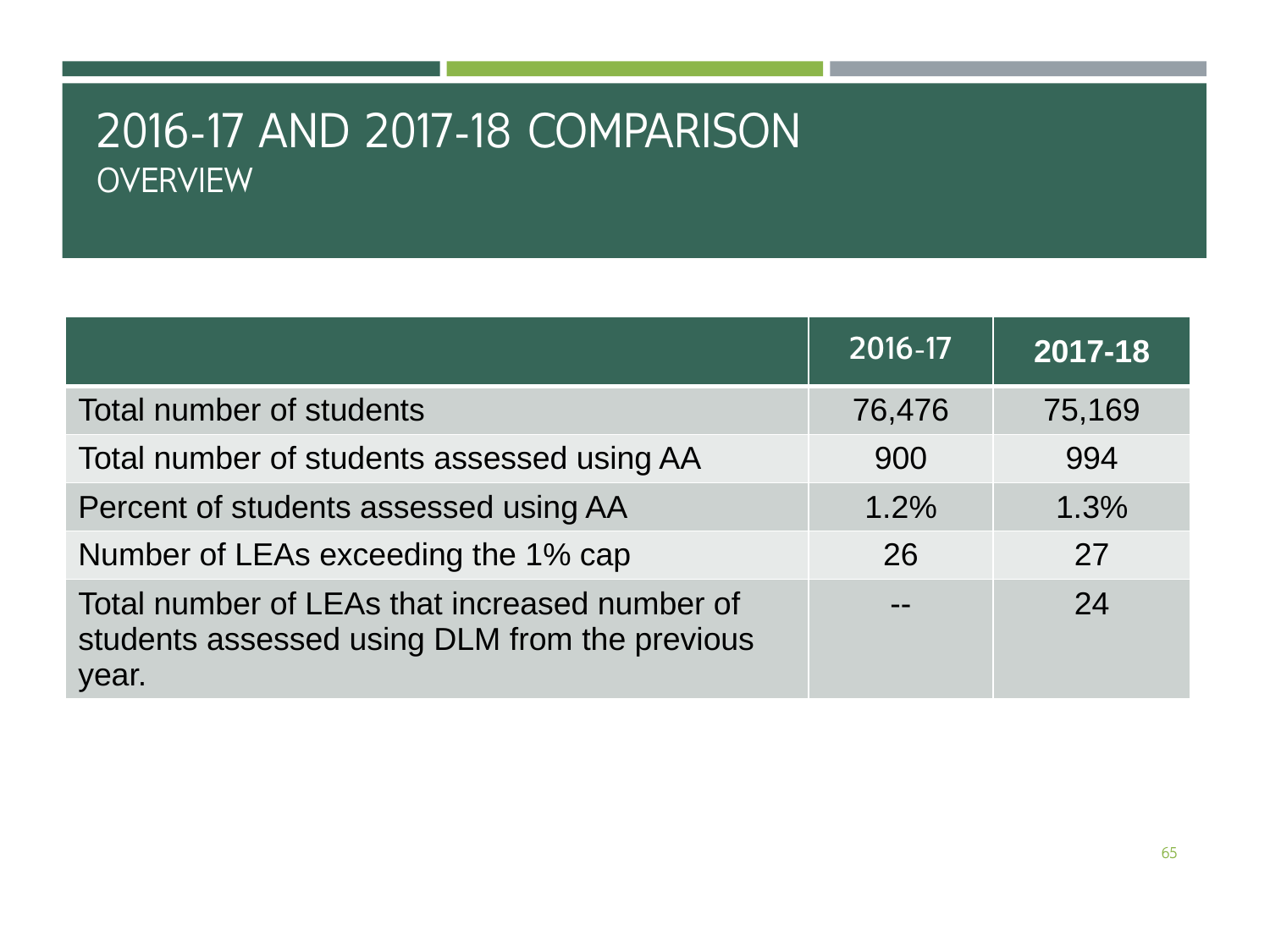

# 2016-17 AND 2017-18 COMPARISON OVERVIEW
|  | 2016-17 | 2017-18 |
| --- | --- | --- |
| Total number of students | 76,476 | 75,169 |
| Total number of students assessed using AA | 900 | 994 |
| Percent of students assessed using AA | 1.2% | 1.3% |
| Number of LEAs exceeding the 1% cap | 26 | 27 |
| Total number of LEAs that increased number of students assessed using DLM from the previous year. | -- | 24 |

65